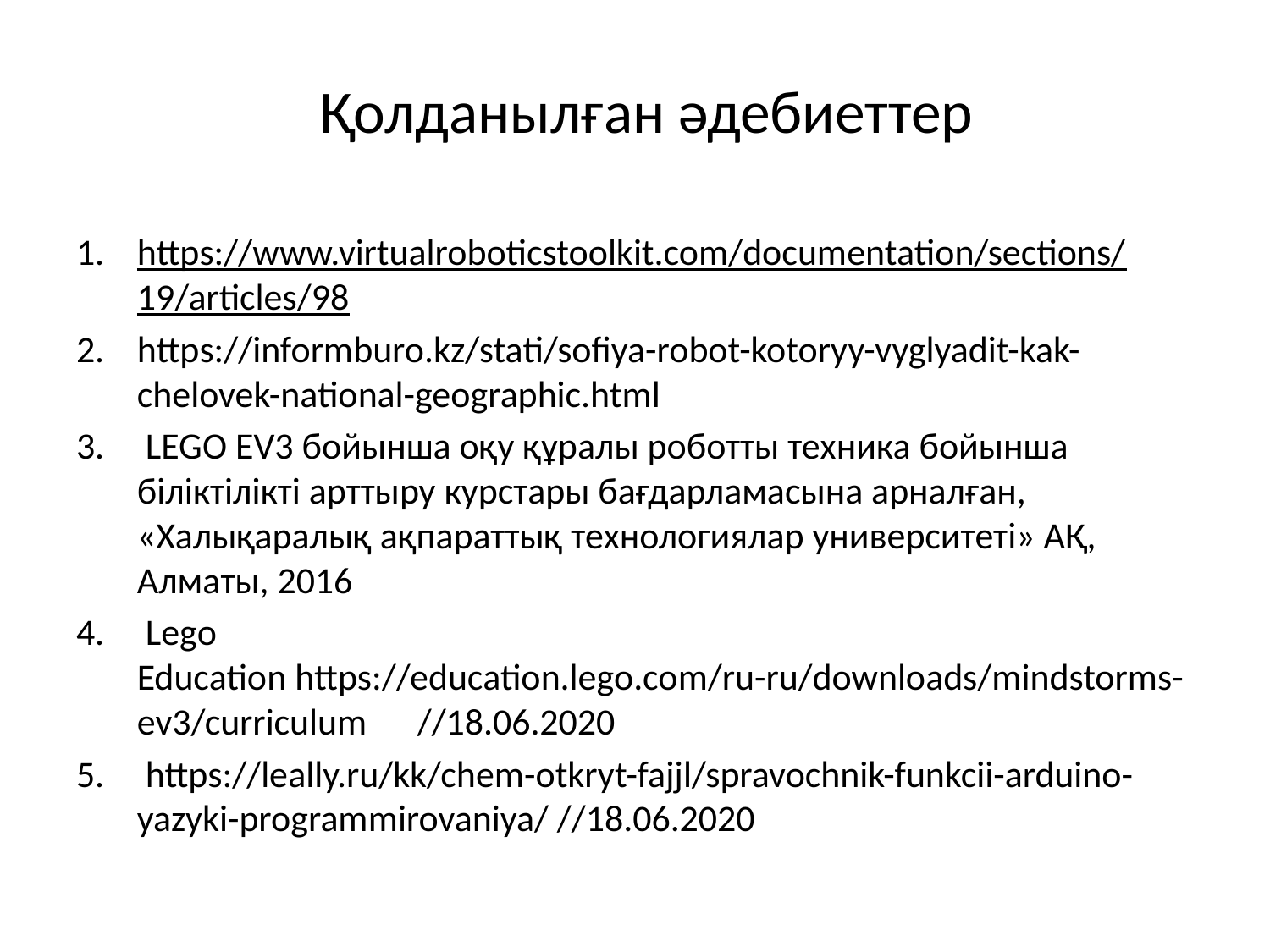

# Қолданылған әдебиеттер
https://www.virtualroboticstoolkit.com/documentation/sections/19/articles/98
https://informburo.kz/stati/sofiya-robot-kotoryy-vyglyadit-kak-chelovek-national-geographic.html
 LEGO EV3 бойынша оқу құралы роботты техника бойынша біліктілікті арттыру курстары бағдарламасына арналған, «Халықаралық ақпараттық технологиялар университеті» АҚ, Алматы, 2016
 Lego Education https://education.lego.com/ru-ru/downloads/mindstorms-ev3/curriculum      //18.06.2020
 https://leally.ru/kk/chem-otkryt-fajjl/spravochnik-funkcii-arduino-yazyki-programmirovaniya/ //18.06.2020